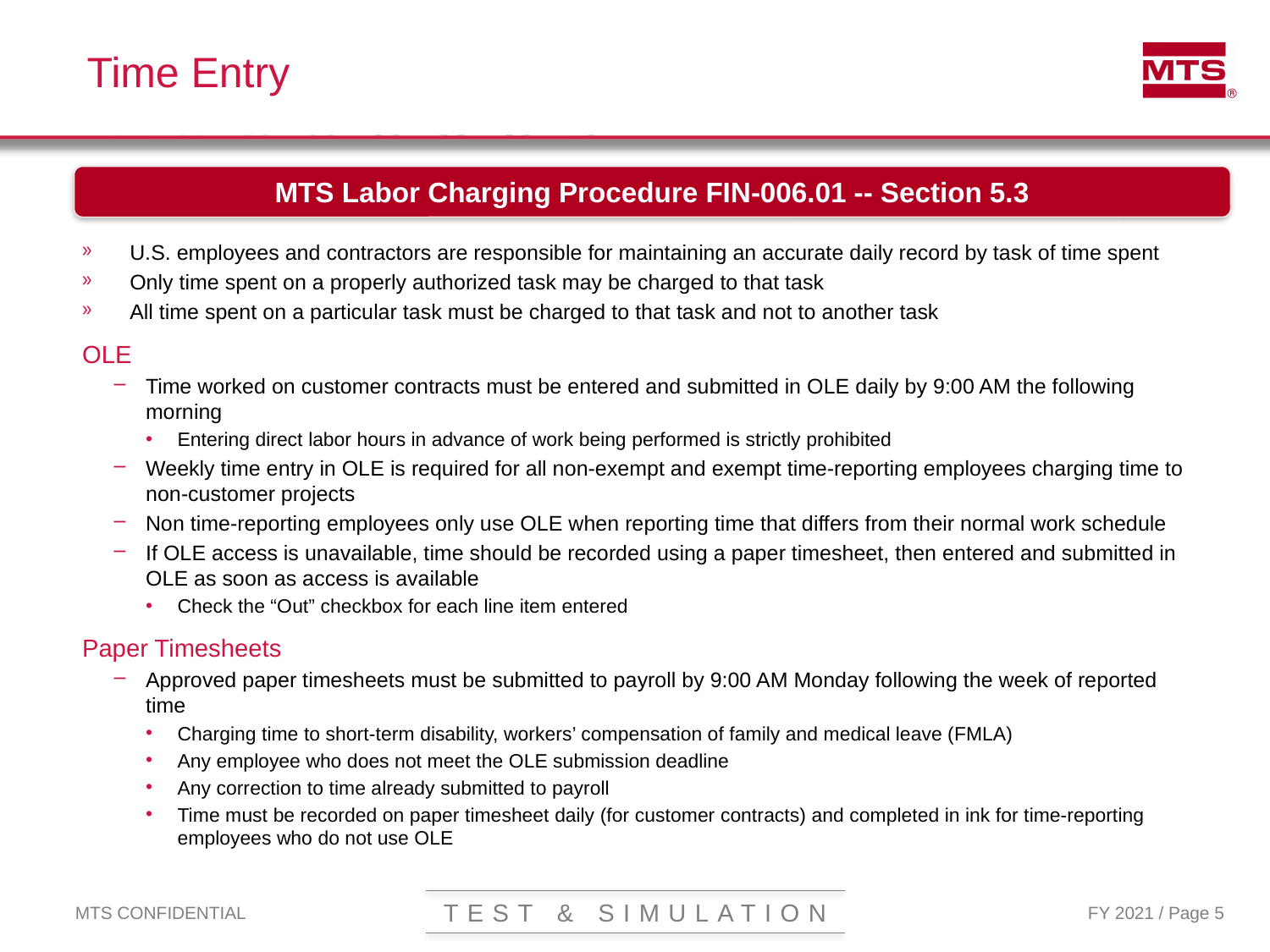

# Time Entry
MTS Labor Charging Procedure FIN-006.01 -- Section 5.3
U.S. employees and contractors are responsible for maintaining an accurate daily record by task of time spent
Only time spent on a properly authorized task may be charged to that task
All time spent on a particular task must be charged to that task and not to another task
OLE
Time worked on customer contracts must be entered and submitted in OLE daily by 9:00 AM the following morning
Entering direct labor hours in advance of work being performed is strictly prohibited
Weekly time entry in OLE is required for all non-exempt and exempt time-reporting employees charging time to non-customer projects
Non time-reporting employees only use OLE when reporting time that differs from their normal work schedule
If OLE access is unavailable, time should be recorded using a paper timesheet, then entered and submitted in OLE as soon as access is available
Check the “Out” checkbox for each line item entered
Paper Timesheets
Approved paper timesheets must be submitted to payroll by 9:00 AM Monday following the week of reported time
Charging time to short-term disability, workers’ compensation of family and medical leave (FMLA)
Any employee who does not meet the OLE submission deadline
Any correction to time already submitted to payroll
Time must be recorded on paper timesheet daily (for customer contracts) and completed in ink for time-reporting employees who do not use OLE